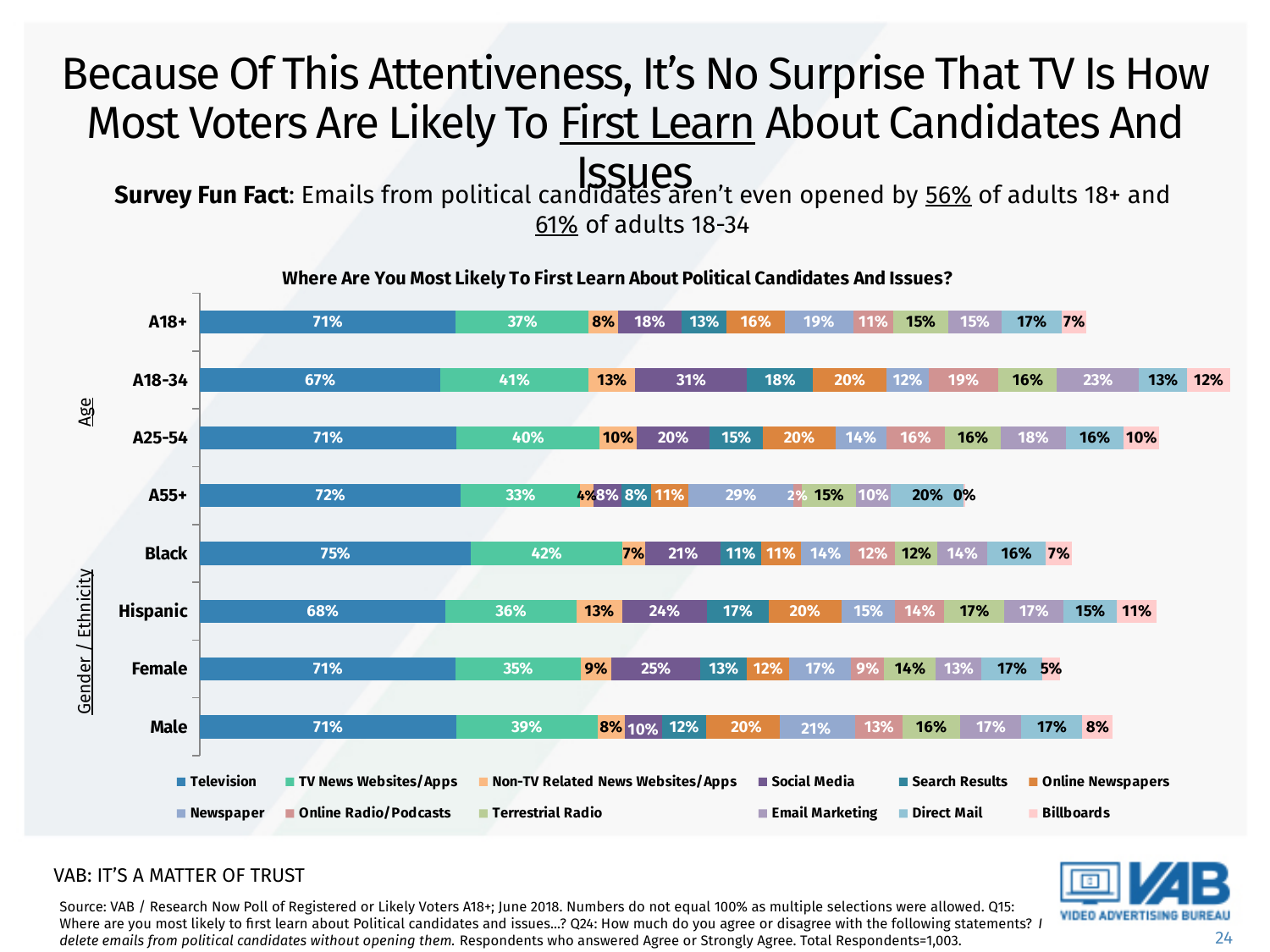

# Because Of This Attentiveness, It’s No Surprise That TV Is How Most Voters Are Likely To First Learn About Candidates And Issues
Survey Fun Fact: Emails from political candidates aren’t even opened by 56% of adults 18+ and 61% of adults 18-34

### Chart: Where Are You Most Likely To First Learn About Political Candidates And Issues?

| Category | Television | TV News Websites/Apps | Non-TV Related News Websites/Apps | Social Media | Search Results | Online Newspapers | Newspaper | Online Radio/Podcasts | Terrestrial Radio | Email Marketing | Direct Mail | Billboards |
|---|---|---|---|---|---|---|---|---|---|---|---|---|
| Male | 0.711 | 0.391 | 0.075 | 0.104 | 0.122 | 0.204 | 0.21 | 0.13 | 0.161 | 0.169 | 0.169 | 0.084 |
| Female | 0.709 | 0.346 | 0.086 | 0.246 | 0.129 | 0.117 | 0.172 | 0.092 | 0.143 | 0.127 | 0.168 | 0.049 |
| Hispanic | 0.681 | 0.363 | 0.126 | 0.236 | 0.17 | 0.203 | 0.148 | 0.137 | 0.165 | 0.165 | 0.148 | 0.11 |
| Black | 0.752 | 0.418 | 0.065 | 0.209 | 0.111 | 0.111 | 0.137 | 0.124 | 0.118 | 0.137 | 0.163 | 0.072 |
| A55+ | 0.724 | 0.33 | 0.037 | 0.077 | 0.082 | 0.105 | 0.29 | 0.023 | 0.151 | 0.097 | 0.202 | 0.003 |
| A25-54 | 0.712 | 0.396 | 0.103 | 0.202 | 0.147 | 0.202 | 0.141 | 0.162 | 0.155 | 0.18 | 0.161 | 0.098 |
| A18-34 | 0.667 | 0.41 | 0.13 | 0.31 | 0.183 | 0.203 | 0.117 | 0.193 | 0.163 | 0.227 | 0.133 | 0.12 |
| A18+ | 0.71 | 0.368 | 0.081 | 0.176 | 0.126 | 0.16 | 0.19 | 0.111 | 0.152 | 0.148 | 0.168 | 0.066 |
Age
Gender / Ethnicity
VAB: it’s a matter of trust
Source: VAB / Research Now Poll of Registered or Likely Voters A18+; June 2018. Numbers do not equal 100% as multiple selections were allowed. Q15: Where are you most likely to first learn about Political candidates and issues...? Q24: How much do you agree or disagree with the following statements? I delete emails from political candidates without opening them. Respondents who answered Agree or Strongly Agree. Total Respondents=1,003.